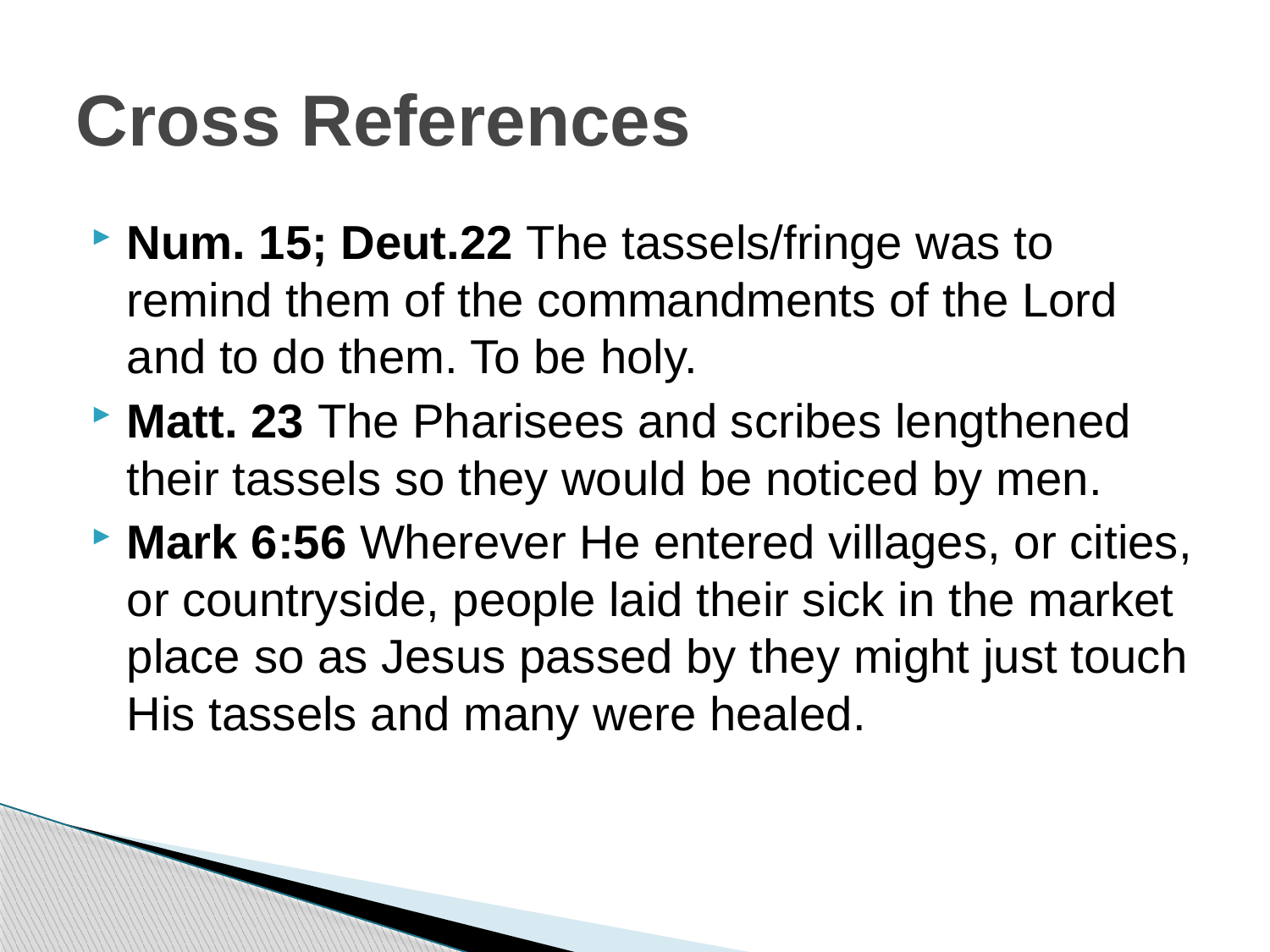

# Cross References
Num. 15; Deut.22 The tassels/fringe was to remind them of the commandments of the Lord and to do them. To be holy.
Matt. 23 The Pharisees and scribes lengthened their tassels so they would be noticed by men.
Mark 6:56 Wherever He entered villages, or cities, or countryside, people laid their sick in the market place so as Jesus passed by they might just touch His tassels and many were healed.